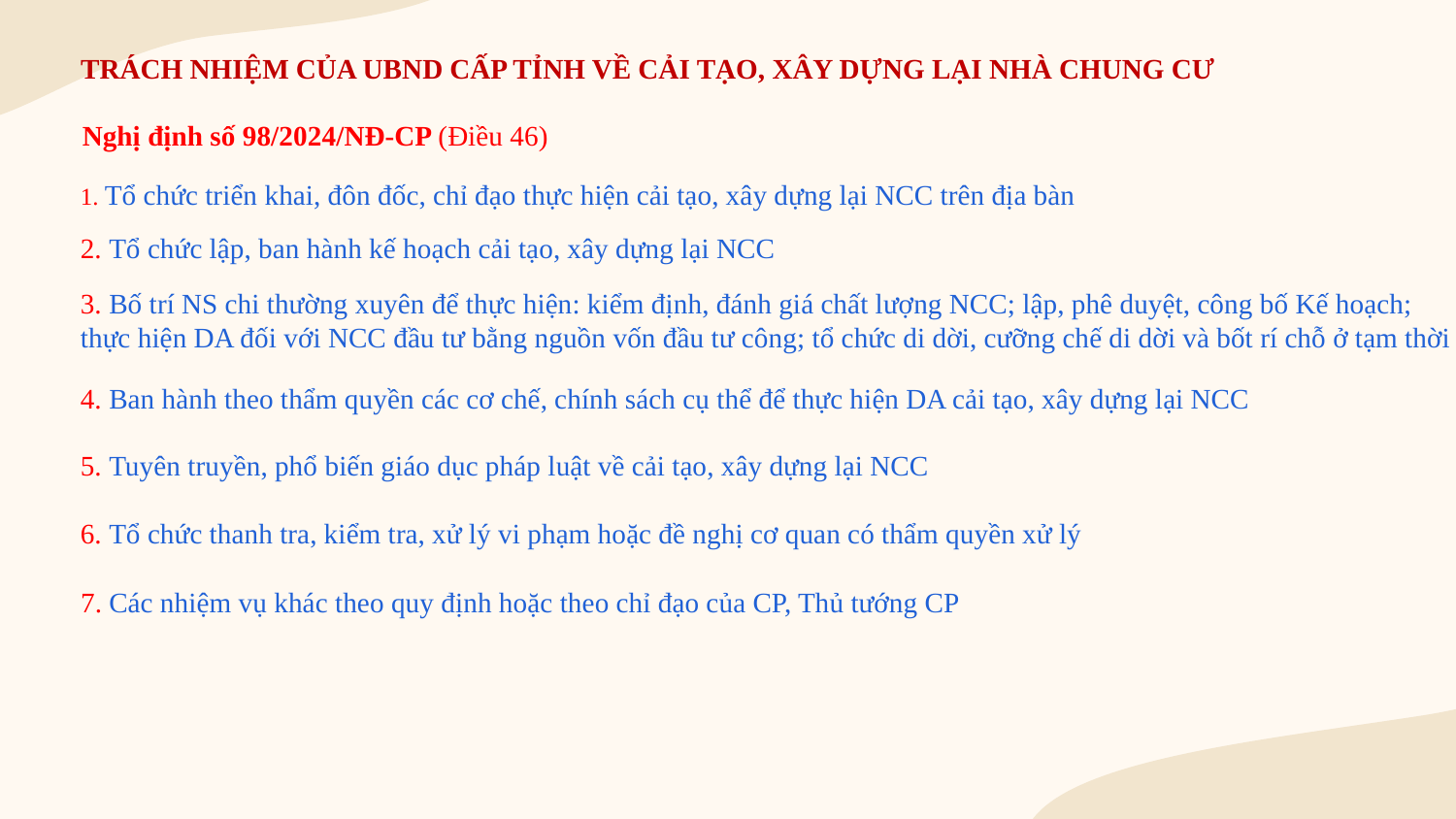

TRÁCH NHIỆM CỦA UBND CẤP TỈNH VỀ CẢI TẠO, XÂY DỰNG LẠI NHÀ CHUNG CƯ
Nghị định số 98/2024/NĐ-CP (Điều 46)
1. Tổ chức triển khai, đôn đốc, chỉ đạo thực hiện cải tạo, xây dựng lại NCC trên địa bàn
2. Tổ chức lập, ban hành kế hoạch cải tạo, xây dựng lại NCC
3. Bố trí NS chi thường xuyên để thực hiện: kiểm định, đánh giá chất lượng NCC; lập, phê duyệt, công bố Kế hoạch; thực hiện DA đối với NCC đầu tư bằng nguồn vốn đầu tư công; tổ chức di dời, cưỡng chế di dời và bốt rí chỗ ở tạm thời
4. Ban hành theo thẩm quyền các cơ chế, chính sách cụ thể để thực hiện DA cải tạo, xây dựng lại NCC
5. Tuyên truyền, phổ biến giáo dục pháp luật về cải tạo, xây dựng lại NCC
6. Tổ chức thanh tra, kiểm tra, xử lý vi phạm hoặc đề nghị cơ quan có thẩm quyền xử lý
7. Các nhiệm vụ khác theo quy định hoặc theo chỉ đạo của CP, Thủ tướng CP